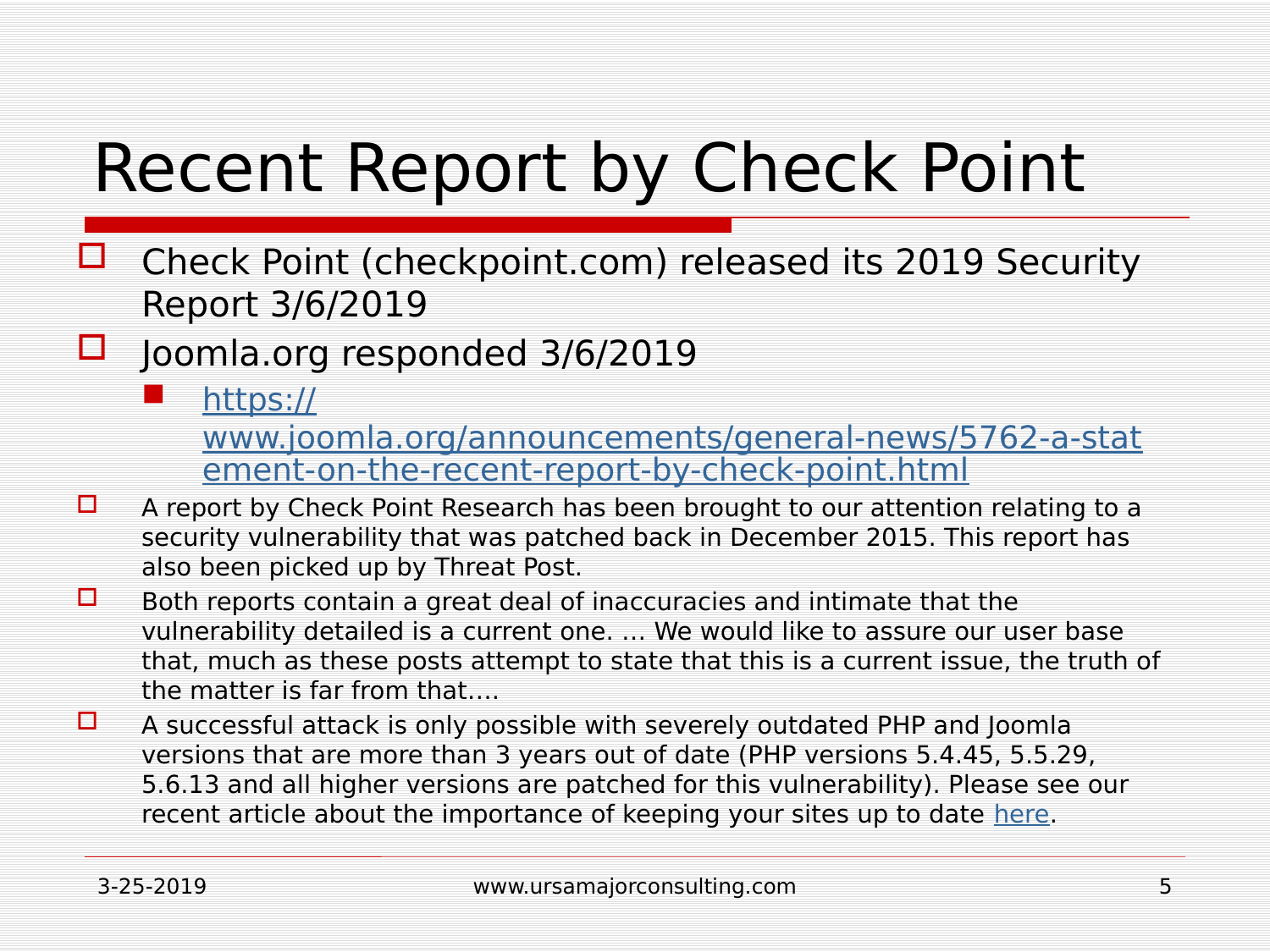

# Recent Report by Check Point
Check Point (checkpoint.com) released its 2019 Security Report 3/6/2019
Joomla.org responded 3/6/2019
https://www.joomla.org/announcements/general-news/5762-a-statement-on-the-recent-report-by-check-point.html
A report by Check Point Research has been brought to our attention relating to a security vulnerability that was patched back in December 2015. This report has also been picked up by Threat Post.
Both reports contain a great deal of inaccuracies and intimate that the vulnerability detailed is a current one. … We would like to assure our user base that, much as these posts attempt to state that this is a current issue, the truth of the matter is far from that….
A successful attack is only possible with severely outdated PHP and Joomla versions that are more than 3 years out of date (PHP versions 5.4.45, 5.5.29, 5.6.13 and all higher versions are patched for this vulnerability). Please see our recent article about the importance of keeping your sites up to date here.

3-25-2019
www.ursamajorconsulting.com
5